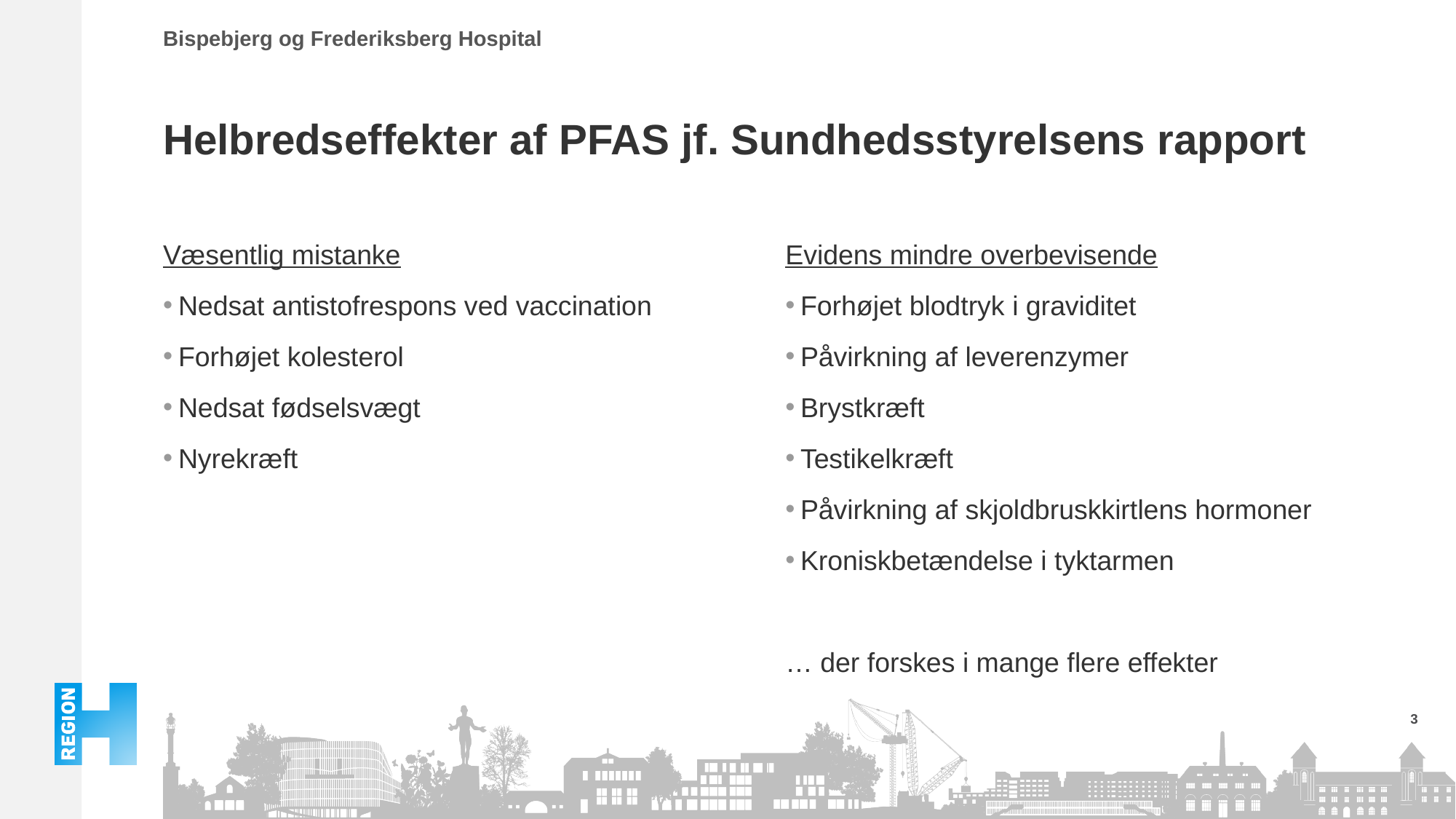

# Helbredseffekter af PFAS jf. Sundhedsstyrelsens rapport
Væsentlig mistanke
Nedsat antistofrespons ved vaccination
Forhøjet kolesterol
Nedsat fødselsvægt
Nyrekræft
Evidens mindre overbevisende
Forhøjet blodtryk i graviditet
Påvirkning af leverenzymer
Brystkræft
Testikelkræft
Påvirkning af skjoldbruskkirtlens hormoner
Kroniskbetændelse i tyktarmen

… der forskes i mange flere effekter
3